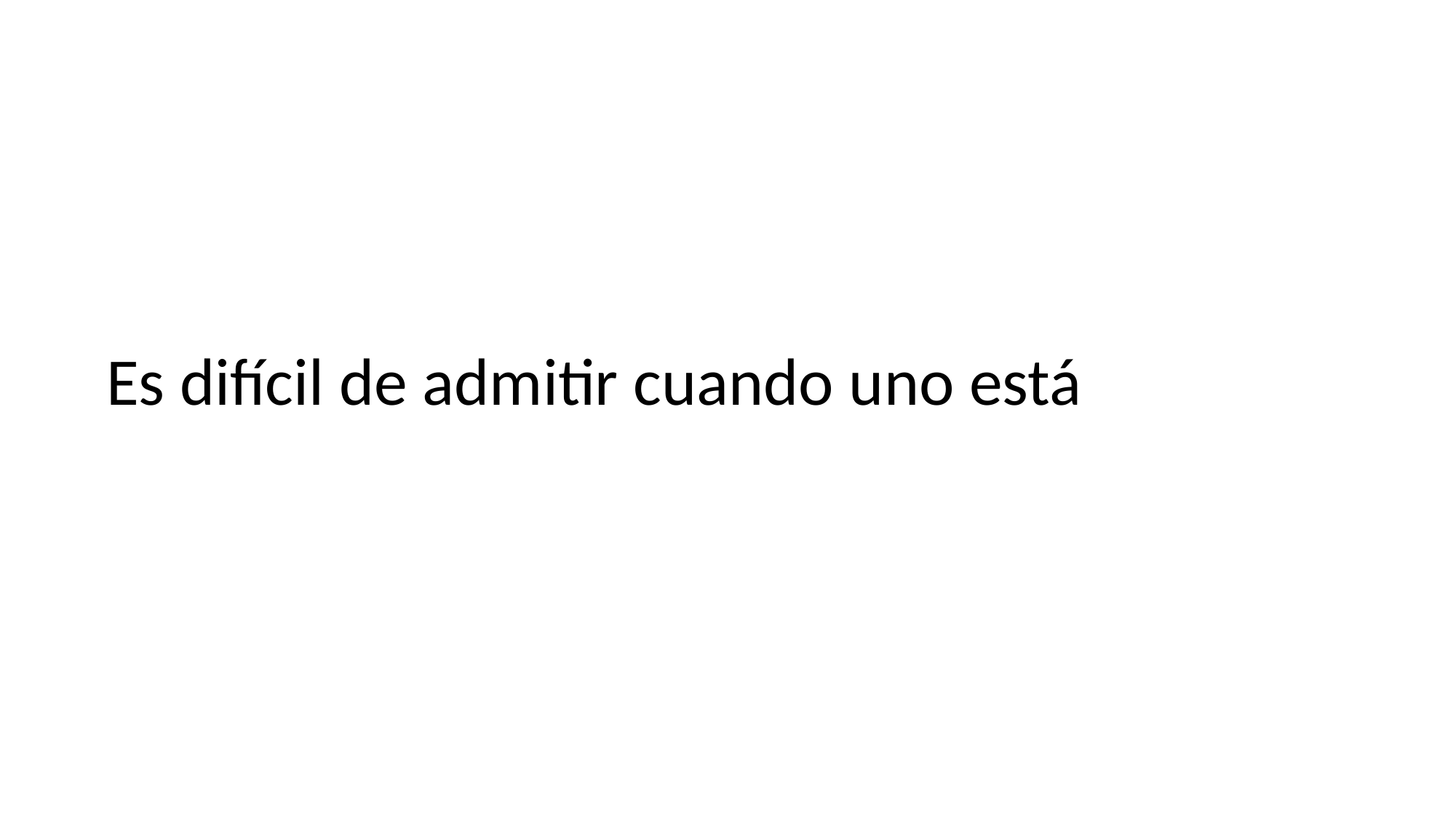

# Es difícil de admitir cuando uno está